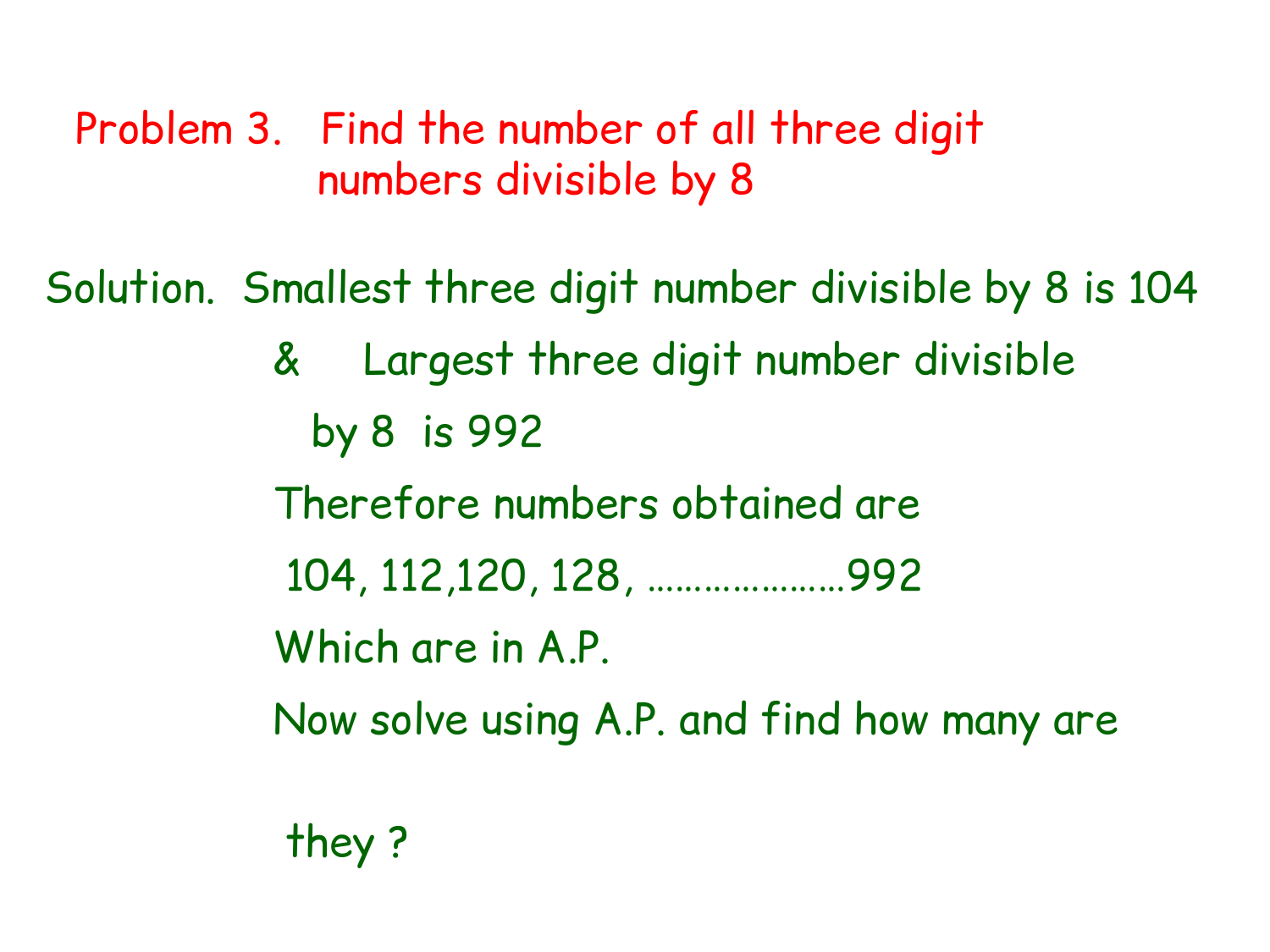

Problem 3.   Find the number of all three digit 		         numbers divisible by 8
Solution.  Smallest three digit number divisible by 8 is 104
                  &     Largest three digit number divisible
                     by 8  is 992
                  Therefore numbers obtained are
                   104, 112,120, 128, …………………992
                  Which are in A.P.
                  Now solve using A.P. and find how many are
                   they ?